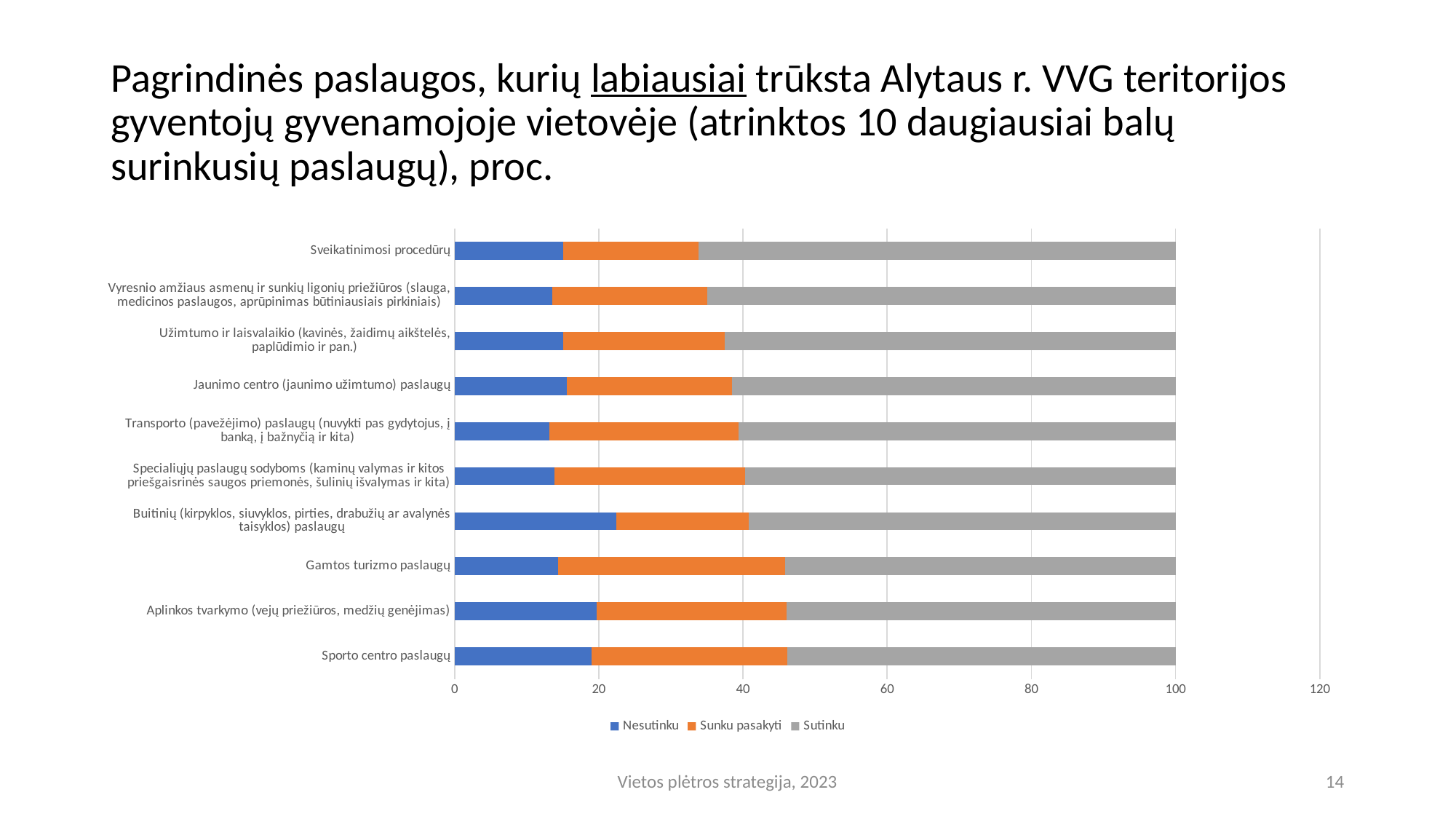

# Pagrindinės paslaugos, kurių labiausiai trūksta Alytaus r. VVG teritorijos gyventojų gyvenamojoje vietovėje (atrinktos 10 daugiausiai balų surinkusių paslaugų), proc.

### Chart

| Category | Nesutinku | Sunku pasakyti | Sutinku |
|---|---|---|---|
| Sporto centro paslaugų | 19.0 | 27.2 | 53.8 |
| Aplinkos tvarkymo (vejų priežiūros, medžių genėjimas) | 19.7 | 26.3 | 54.0 |
| Gamtos turizmo paslaugų | 14.4 | 31.4 | 54.2 |
| Buitinių (kirpyklos, siuvyklos, pirties, drabužių ar avalynės taisyklos) paslaugų | 22.400000000000002 | 18.4 | 59.199999999999996 |
| Specialiųjų paslaugų sodyboms (kaminų valymas ir kitos priešgaisrinės saugos priemonės, šulinių išvalymas ir kita) | 13.799999999999999 | 26.5 | 59.7 |
| Transporto (pavežėjimo) paslaugų (nuvykti pas gydytojus, į banką, į bažnyčią ir kita) | 13.1 | 26.3 | 60.599999999999994 |
| Jaunimo centro (jaunimo užimtumo) paslaugų | 15.6 | 22.9 | 61.5 |
| Užimtumo ir laisvalaikio (kavinės, žaidimų aikštelės, paplūdimio ir pan.) | 15.100000000000001 | 22.4 | 62.5 |
| Vyresnio amžiaus asmenų ir sunkių ligonių priežiūros (slauga, medicinos paslaugos, aprūpinimas būtiniausiais pirkiniais) | 13.5 | 21.5 | 65.0 |
| Sveikatinimosi procedūrų | 15.1 | 18.7 | 66.2 |
Vietos plėtros strategija, 2023
14